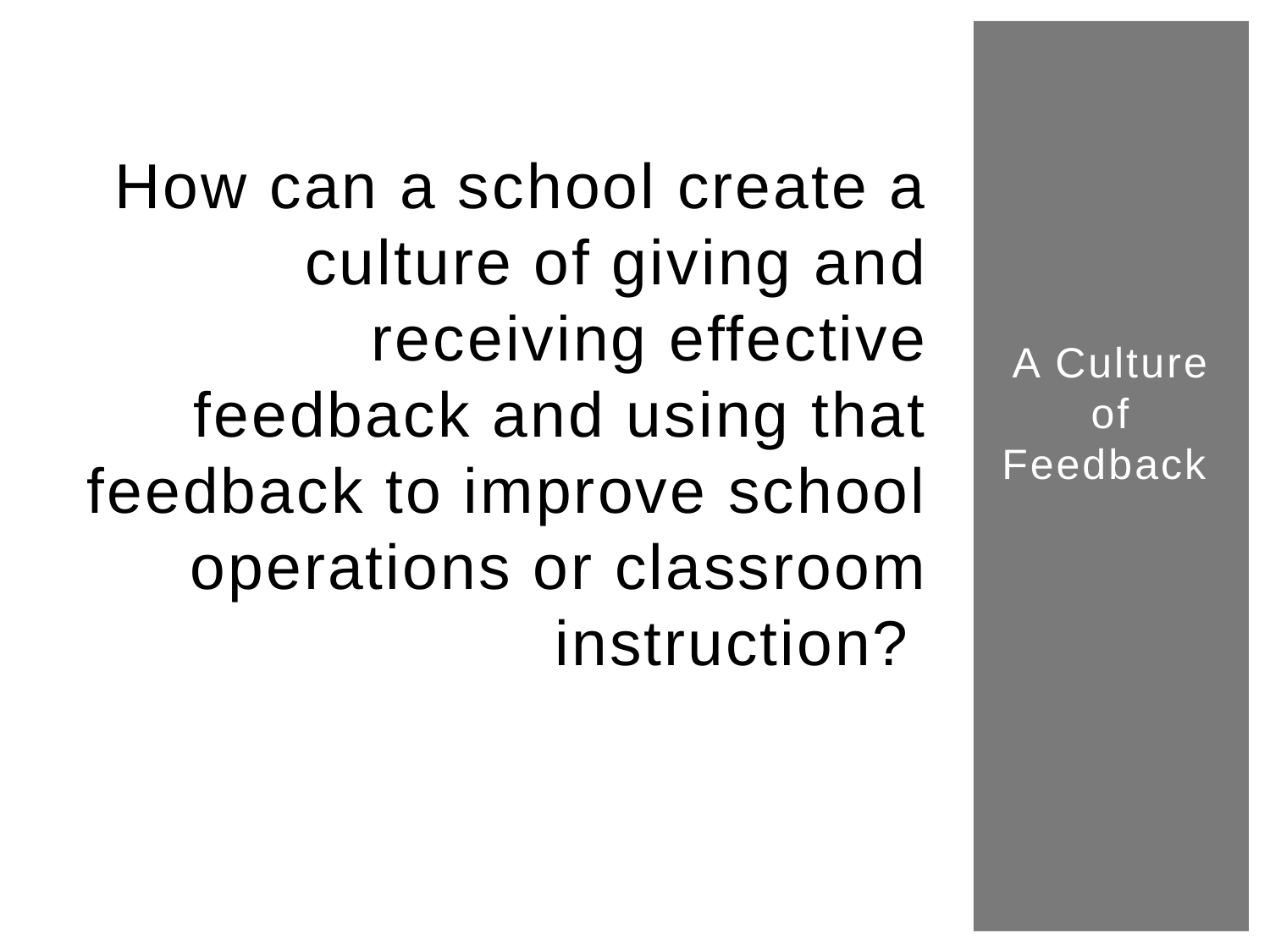

# How can a school create a culture of giving and receiving effective feedback and using that feedback to improve school operations or classroom instruction?
A Culture of Feedback